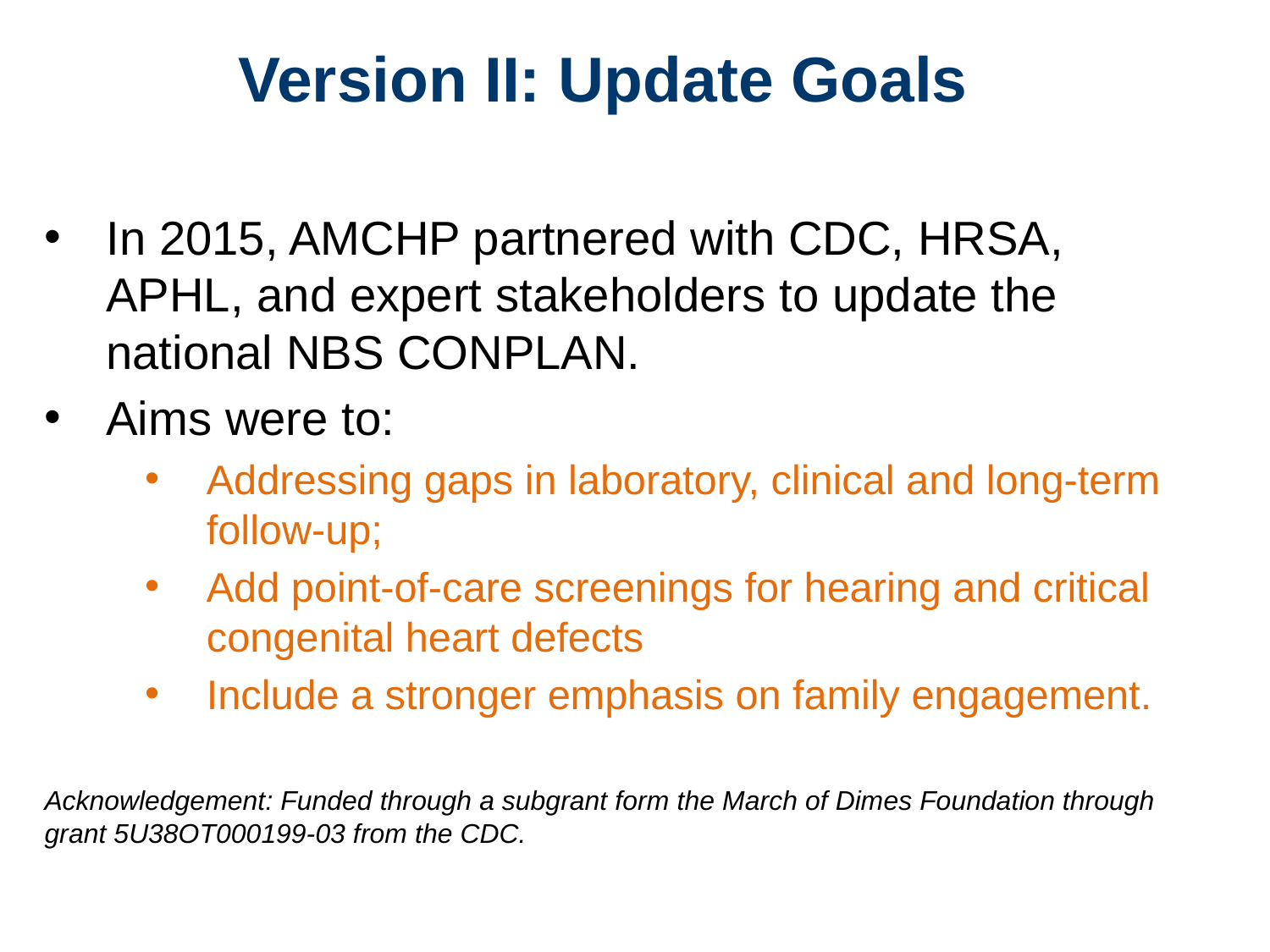

# Version II: Update Goals
In 2015, AMCHP partnered with CDC, HRSA, APHL, and expert stakeholders to update the national NBS CONPLAN.
Aims were to:
Addressing gaps in laboratory, clinical and long-term follow-up;
Add point-of-care screenings for hearing and critical congenital heart defects
Include a stronger emphasis on family engagement.
Acknowledgement: Funded through a subgrant form the March of Dimes Foundation through grant 5U38OT000199-03 from the CDC.